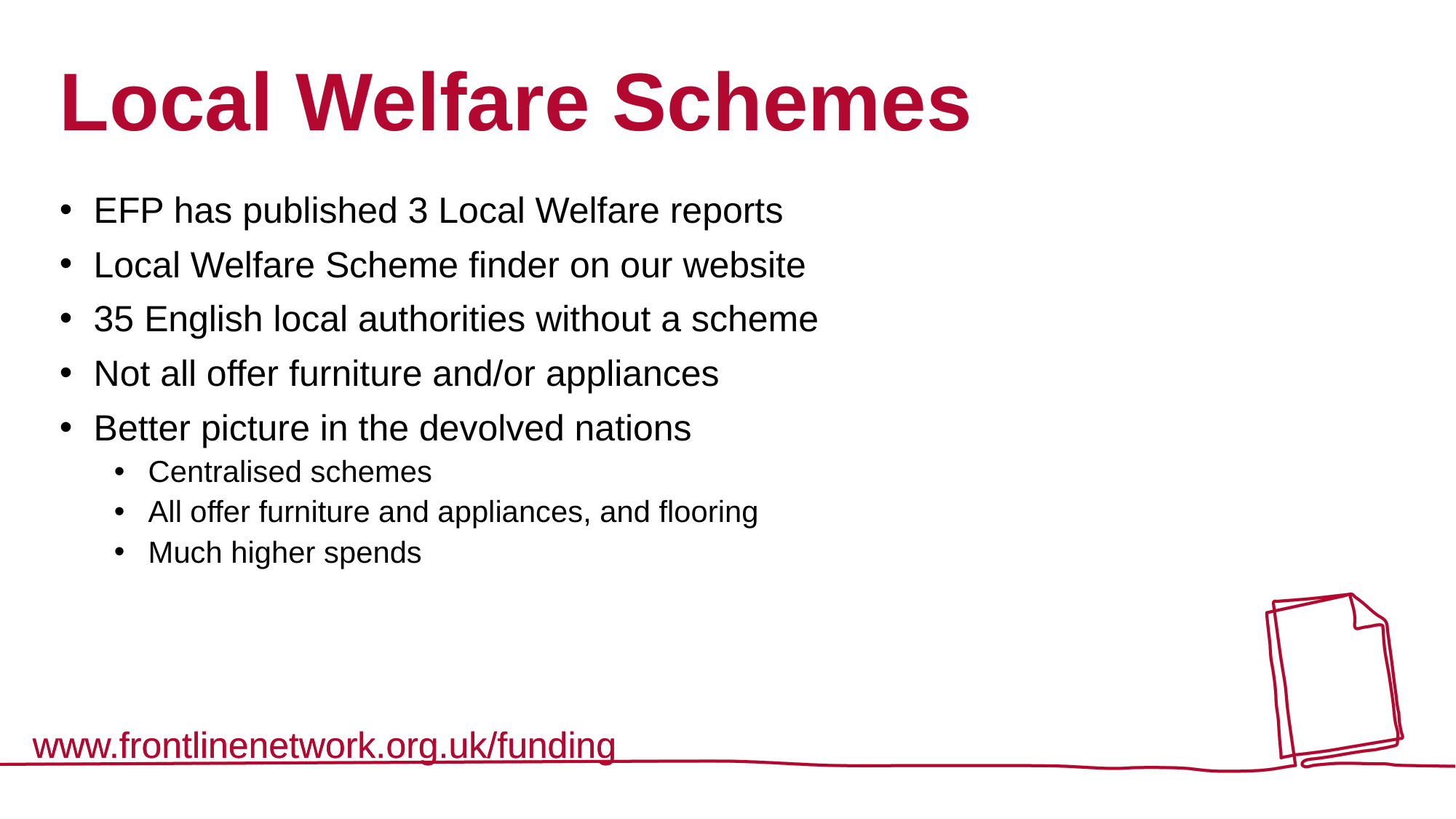

# Local Welfare Schemes
EFP has published 3 Local Welfare reports
Local Welfare Scheme finder on our website
35 English local authorities without a scheme
Not all offer furniture and/or appliances
Better picture in the devolved nations
Centralised schemes
All offer furniture and appliances, and flooring
Much higher spends

www.frontlinenetwork.org.uk/funding